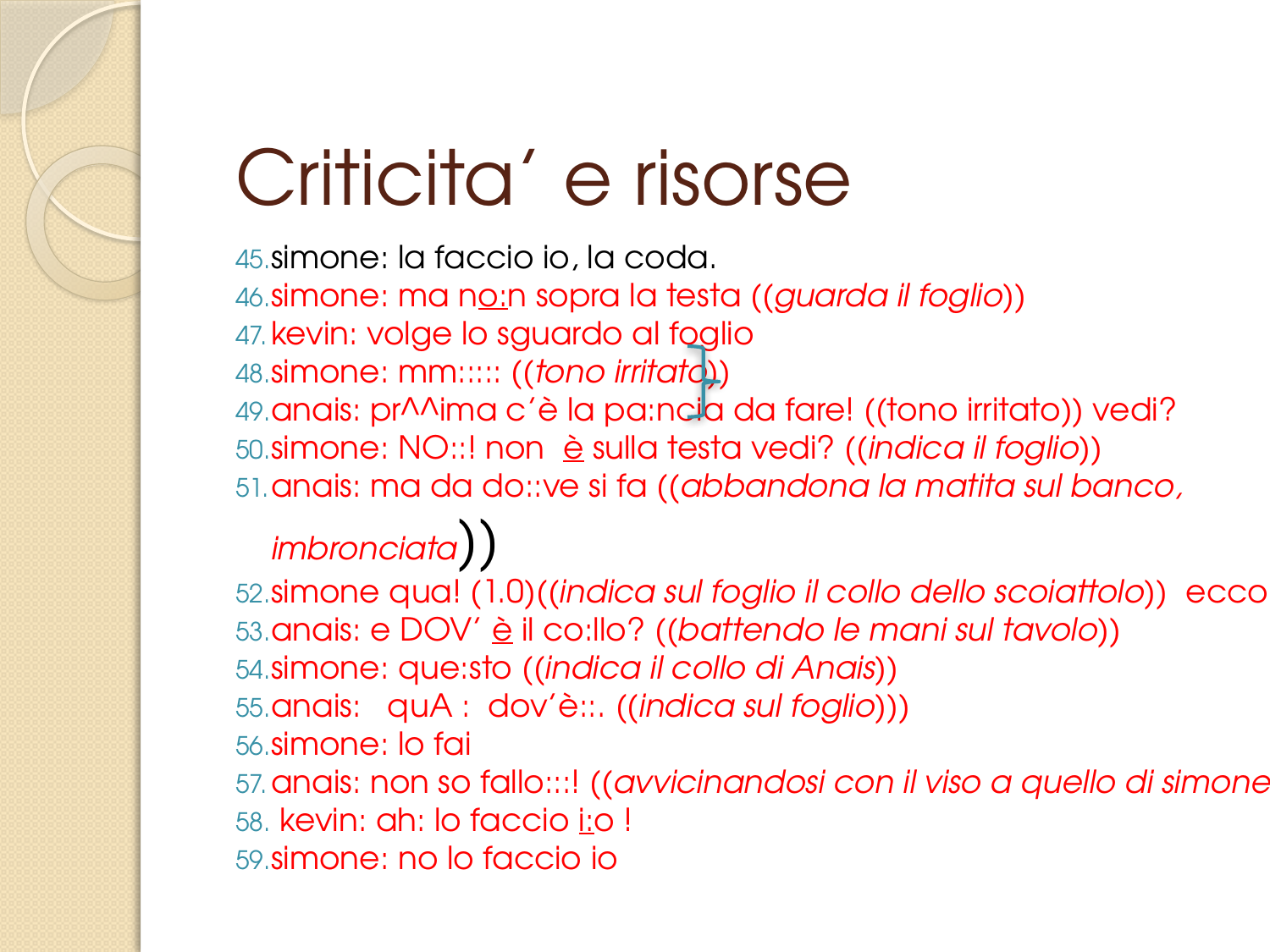

# Criticita’ e risorse
simone: la faccio io, la coda.
simone: ma no:n sopra la testa ((guarda il foglio))
kevin: volge lo sguardo al foglio
simone: mm::::: ((tono irritato))
anais: pr^^ima c’è la pa:ncia da fare! ((tono irritato)) vedi?
simone: NO::! non  è sulla testa vedi? ((indica il foglio))
anais: ma da do::ve si fa ((abbandona la matita sul banco, imbronciata))
simone qua! (1.0)((indica sul foglio il collo dello scoiattolo))  ecco::,
anais: e DOV’ è il co:llo? ((battendo le mani sul tavolo))
simone: que:sto ((indica il collo di Anais))
anais:   quA :  dov’è::. ((indica sul foglio)))
simone: lo fai
anais: non so fallo:::! ((avvicinandosi con il viso a quello di simone))
 kevin: ah: lo faccio i:o !
simone: no lo faccio io